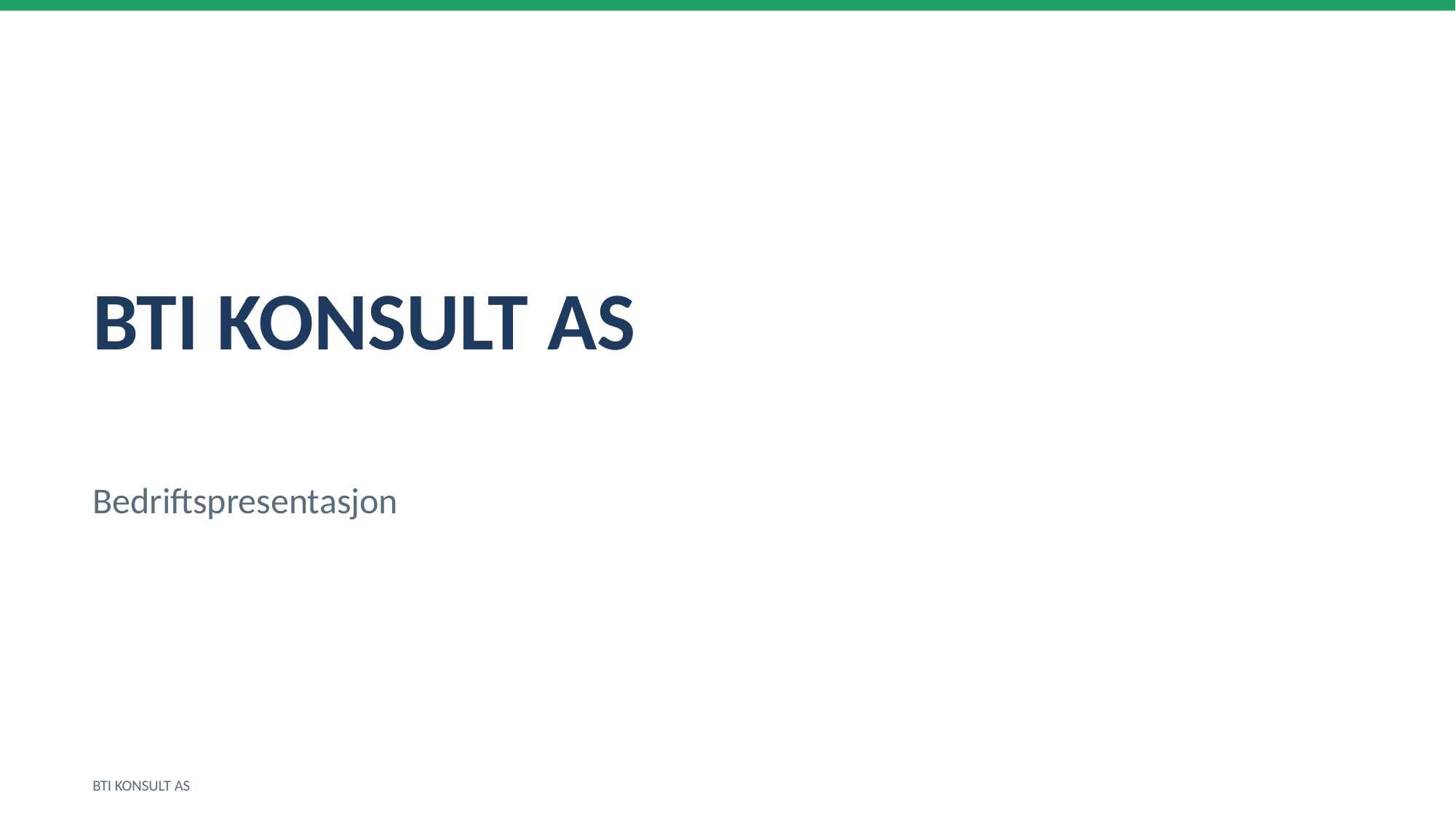

BTI KONSULT AS
Bedriftspresentasjon
BTI KONSULT AS